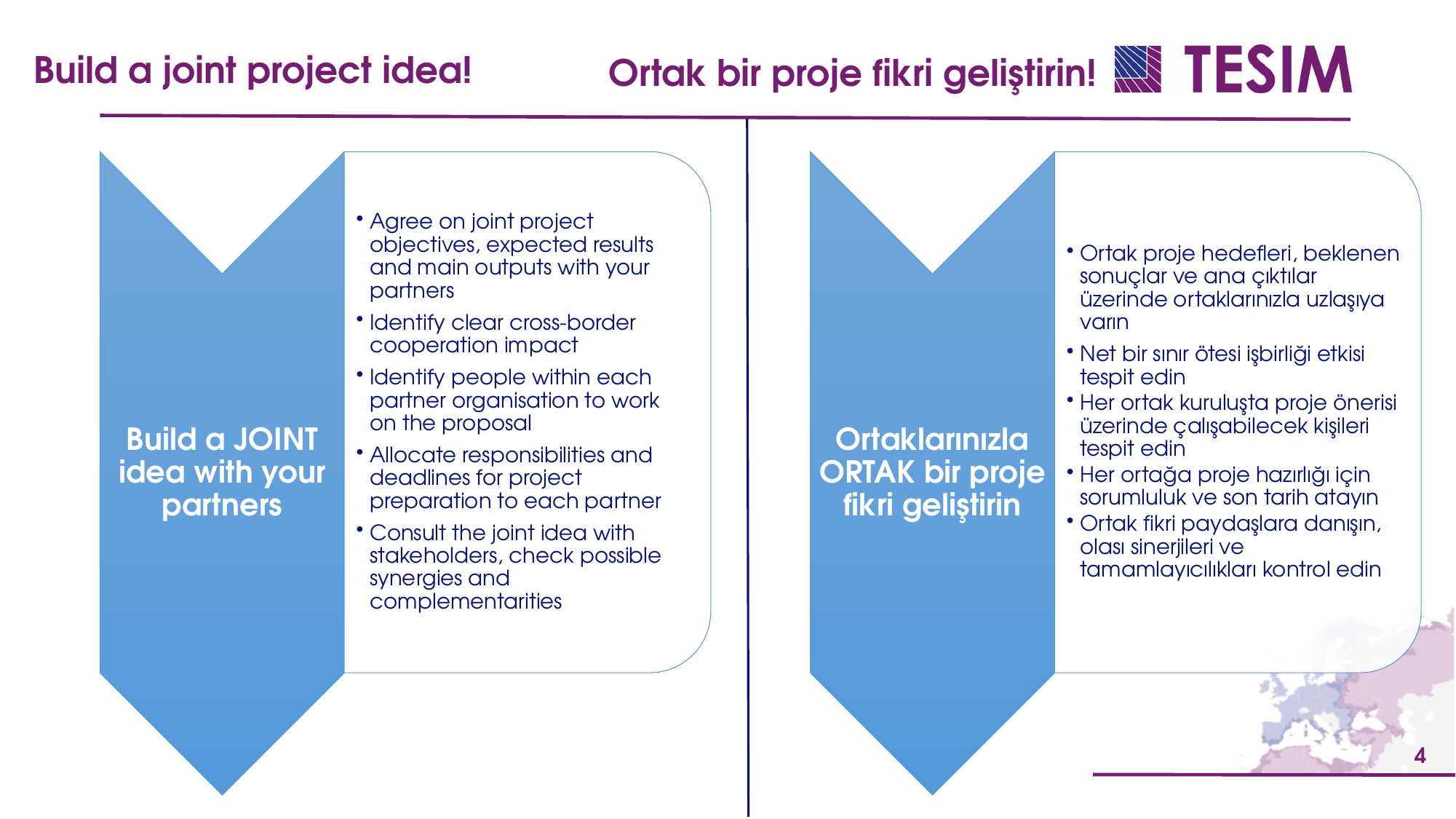

Build a joint project idea!
Ortak bir proje fikri geliştirin!
Ortaklarınızla ORTAK bir proje fikri geliştirin
Ortak proje hedefleri, beklenen sonuçlar ve ana çıktılar üzerinde ortaklarınızla uzlaşıya varın
Net bir sınır ötesi işbirliği etkisi tespit edin
Her ortak kuruluşta proje önerisi üzerinde çalışabilecek kişileri tespit edin
Her ortağa proje hazırlığı için sorumluluk ve son tarih atayın
Ortak fikri paydaşlara danışın, olası sinerjileri ve tamamlayıcılıkları kontrol edin
Build a JOINT idea with your partners
Agree on joint project objectives, expected results and main outputs with your partners
Identify clear cross-border cooperation impact
Identify people within each partner organisation to work on the proposal
Allocate responsibilities and deadlines for project preparation to each partner
Consult the joint idea with stakeholders, check possible synergies and complementarities